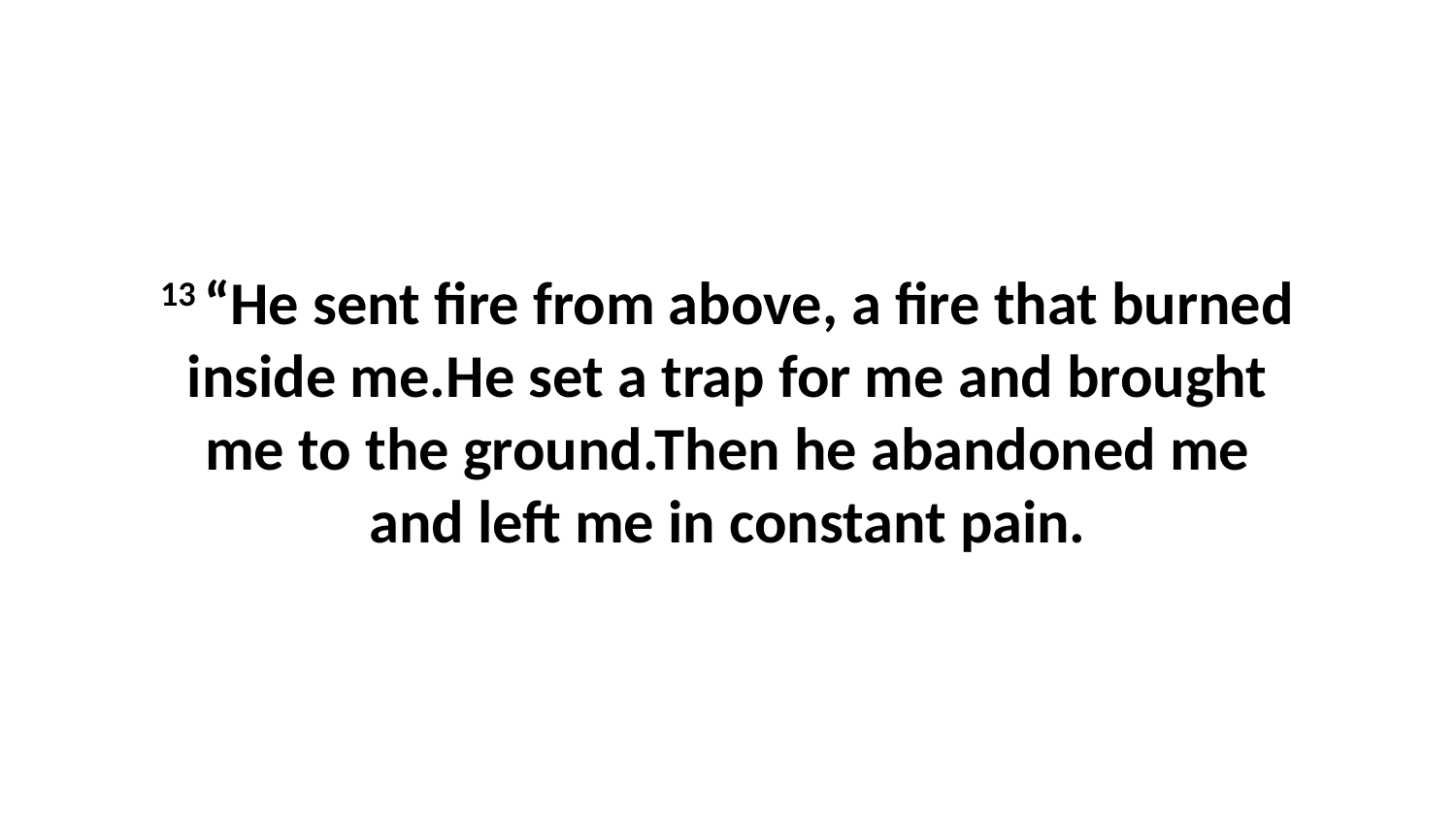

13 “He sent fire from above, a fire that burned inside me.He set a trap for me and brought me to the ground.Then he abandoned me and left me in constant pain.